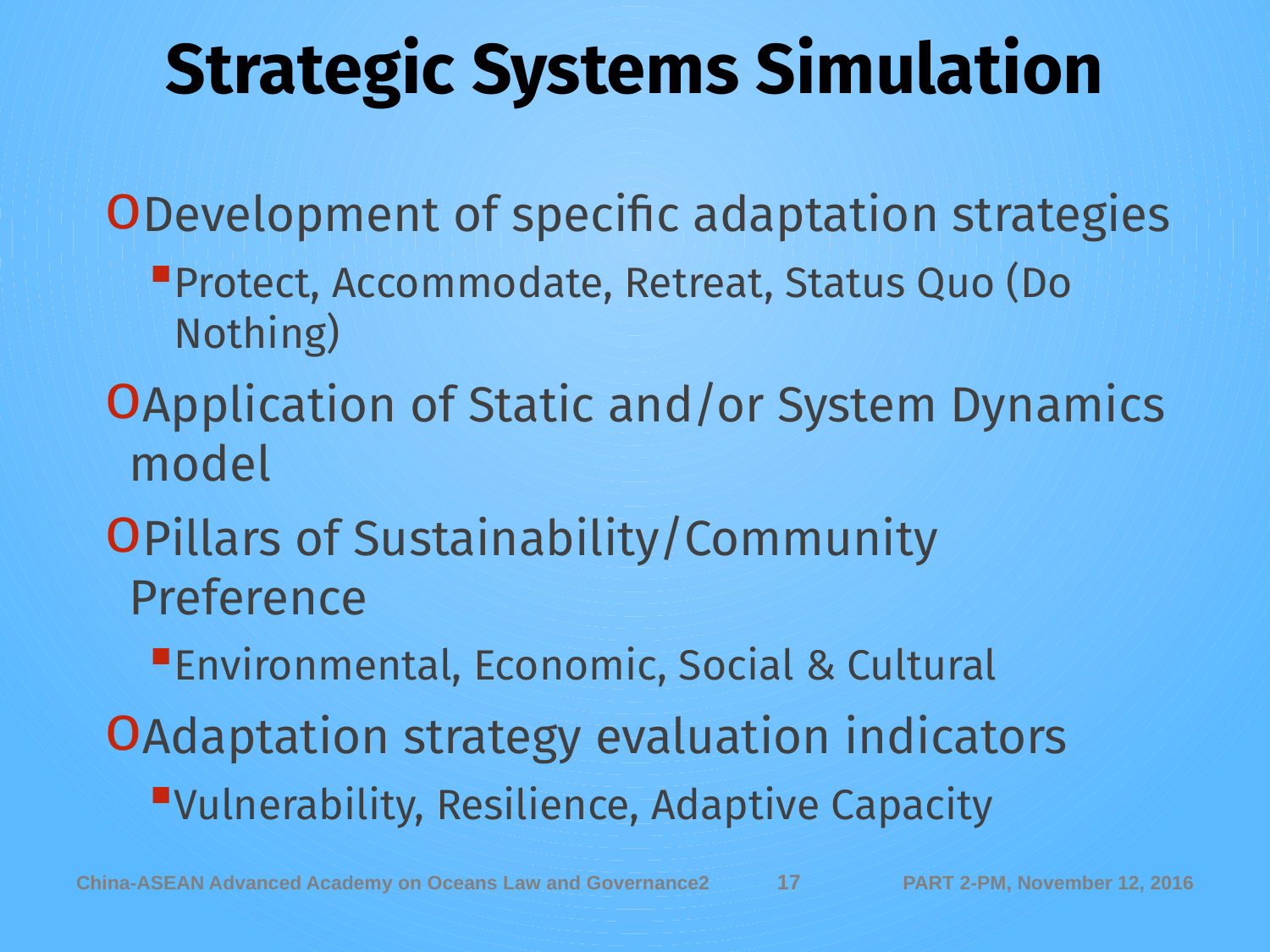

# Strategic Systems Simulation
Development of specific adaptation strategies
Protect, Accommodate, Retreat, Status Quo (Do Nothing)
Application of Static and/or System Dynamics model
Pillars of Sustainability/Community Preference
Environmental, Economic, Social & Cultural
Adaptation strategy evaluation indicators
Vulnerability, Resilience, Adaptive Capacity
17
China-ASEAN Advanced Academy on Oceans Law and Governance2
PART 2-PM, November 12, 2016